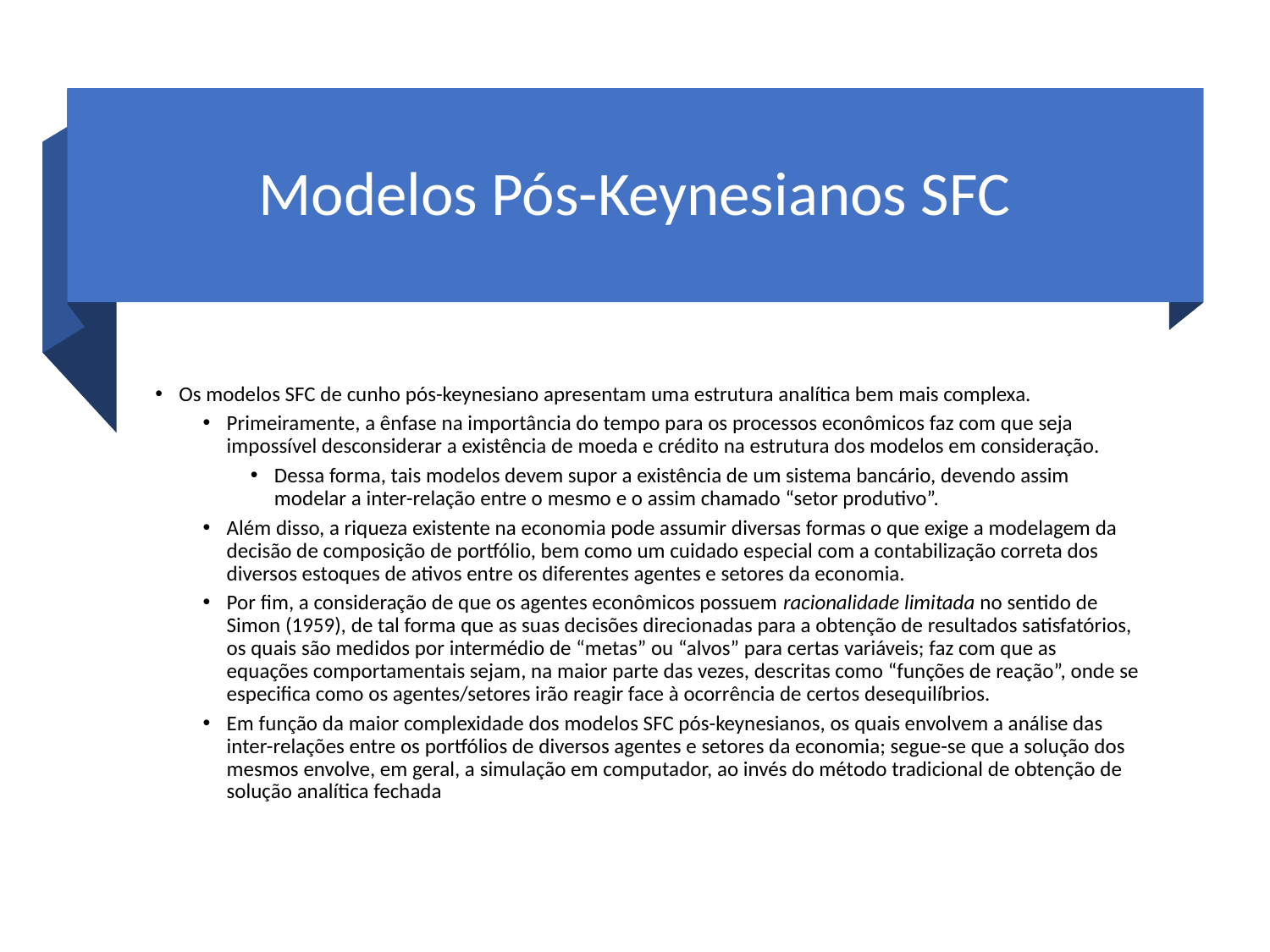

# Modelos Pós-Keynesianos SFC

Os modelos SFC de cunho pós-keynesiano apresentam uma estrutura analítica bem mais complexa.
Primeiramente, a ênfase na importância do tempo para os processos econômicos faz com que seja impossível desconsiderar a existência de moeda e crédito na estrutura dos modelos em consideração.
Dessa forma, tais modelos devem supor a existência de um sistema bancário, devendo assim modelar a inter-relação entre o mesmo e o assim chamado “setor produtivo”.
Além disso, a riqueza existente na economia pode assumir diversas formas o que exige a modelagem da decisão de composição de portfólio, bem como um cuidado especial com a contabilização correta dos diversos estoques de ativos entre os diferentes agentes e setores da economia.
Por fim, a consideração de que os agentes econômicos possuem racionalidade limitada no sentido de Simon (1959), de tal forma que as suas decisões direcionadas para a obtenção de resultados satisfatórios, os quais são medidos por intermédio de “metas” ou “alvos” para certas variáveis; faz com que as equações comportamentais sejam, na maior parte das vezes, descritas como “funções de reação”, onde se especifica como os agentes/setores irão reagir face à ocorrência de certos desequilíbrios.
Em função da maior complexidade dos modelos SFC pós-keynesianos, os quais envolvem a análise das inter-relações entre os portfólios de diversos agentes e setores da economia; segue-se que a solução dos mesmos envolve, em geral, a simulação em computador, ao invés do método tradicional de obtenção de solução analítica fechada